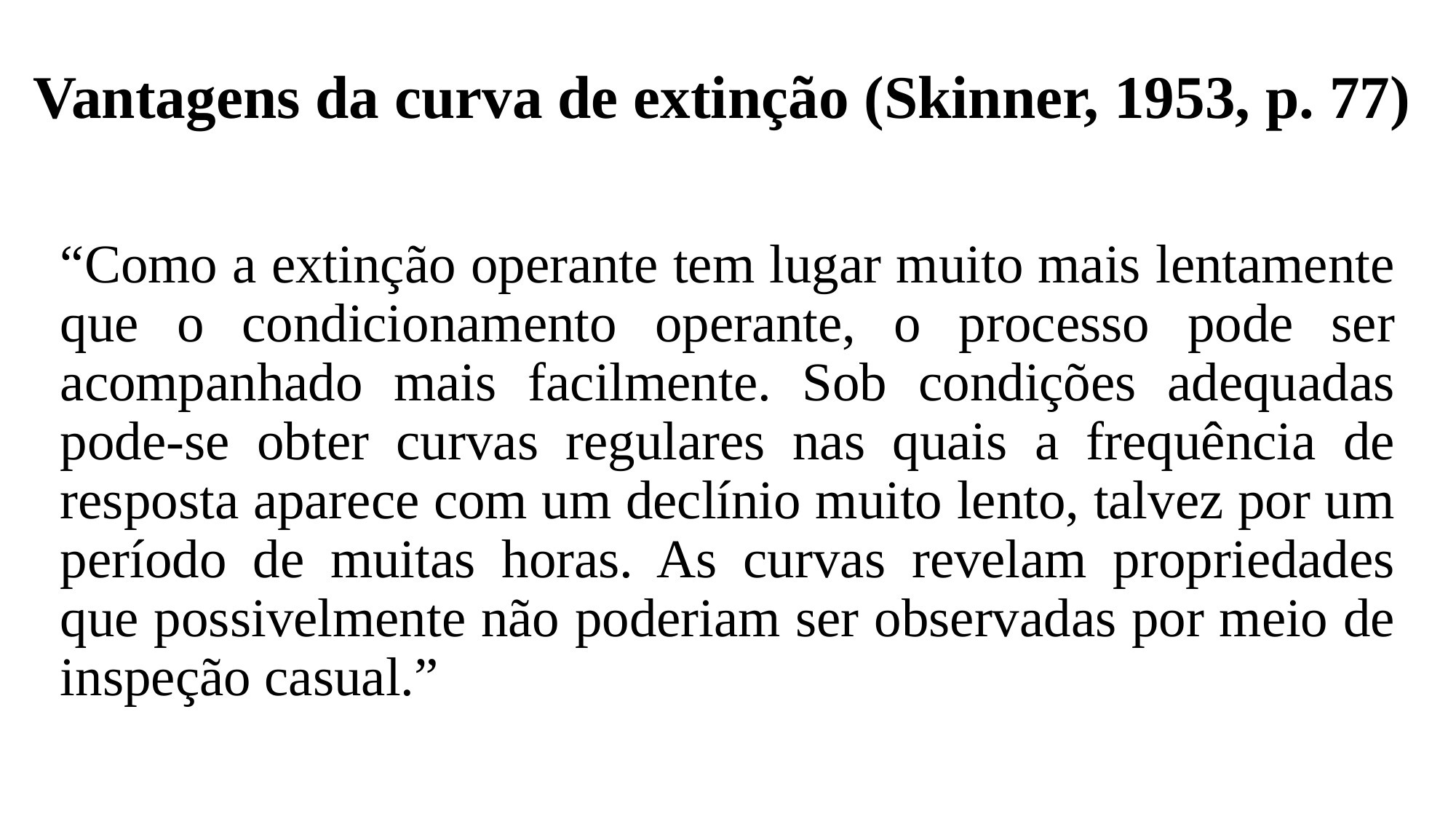

# Vantagens da curva de extinção (Skinner, 1953, p. 77)
“Como a extinção operante tem lugar muito mais lentamente que o condicionamento operante, o processo pode ser acompanhado mais facilmente. Sob condições adequadas pode-se obter curvas regulares nas quais a frequência de resposta aparece com um declínio muito lento, talvez por um período de muitas horas. As curvas revelam propriedades que possivelmente não poderiam ser observadas por meio de inspeção casual.”